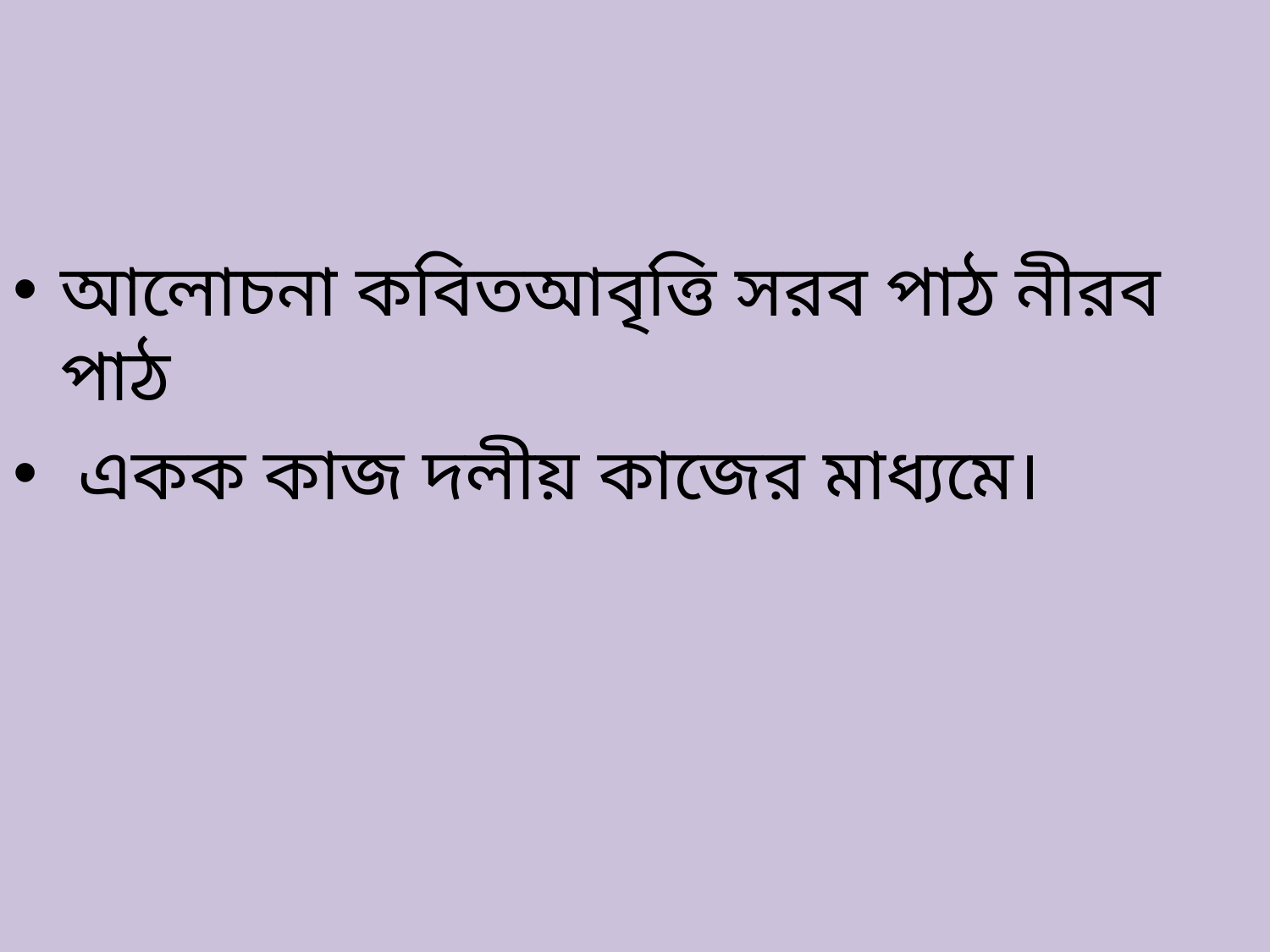

আলোচনা কবিতআবৃত্তি সরব পাঠ নীরব পাঠ
 একক কাজ দলীয় কাজের মাধ্যমে।